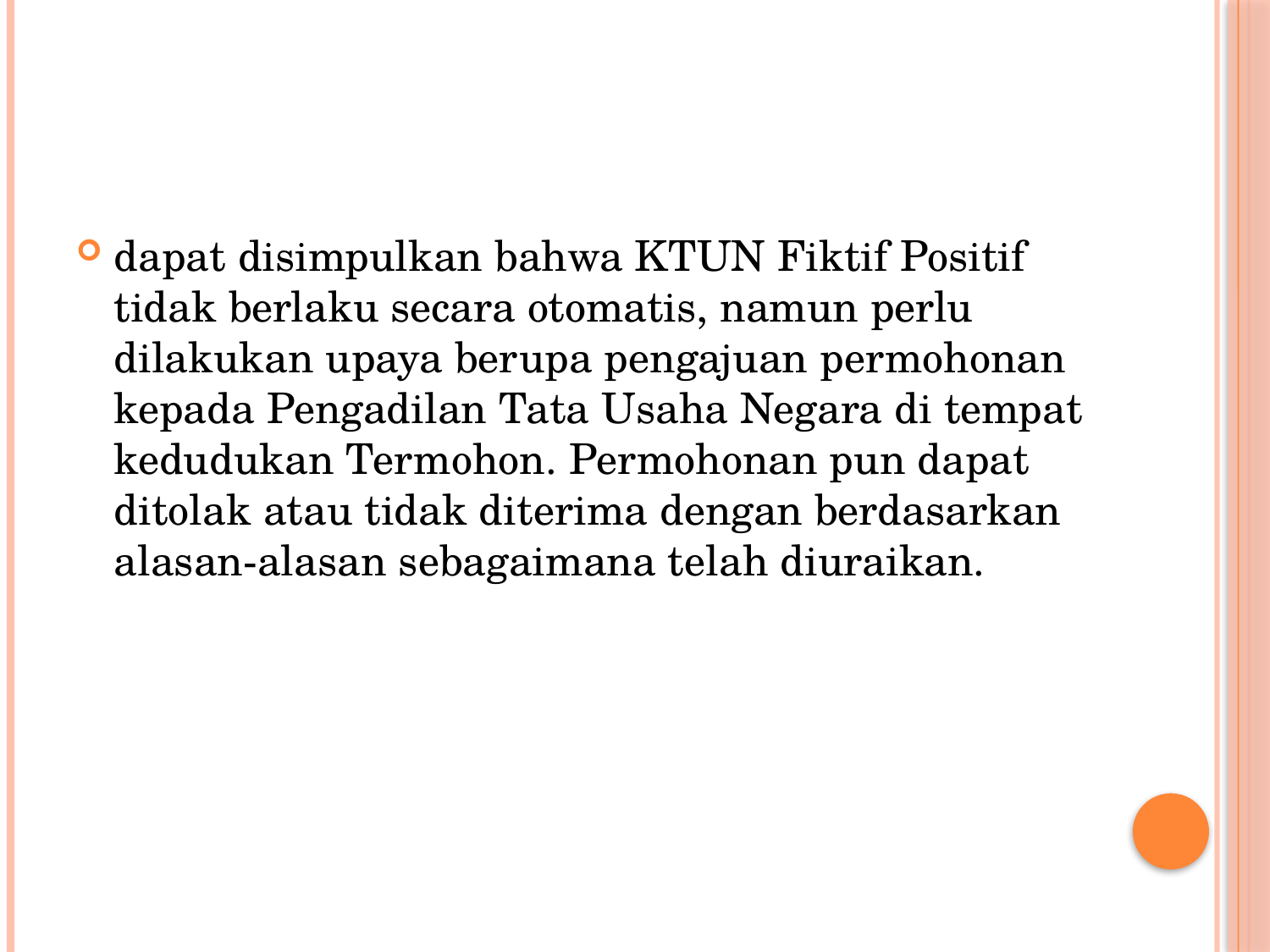

#
dapat disimpulkan bahwa KTUN Fiktif Positif tidak berlaku secara otomatis, namun perlu dilakukan upaya berupa pengajuan permohonan kepada Pengadilan Tata Usaha Negara di tempat kedudukan Termohon. Permohonan pun dapat ditolak atau tidak diterima dengan berdasarkan alasan-alasan sebagaimana telah diuraikan.